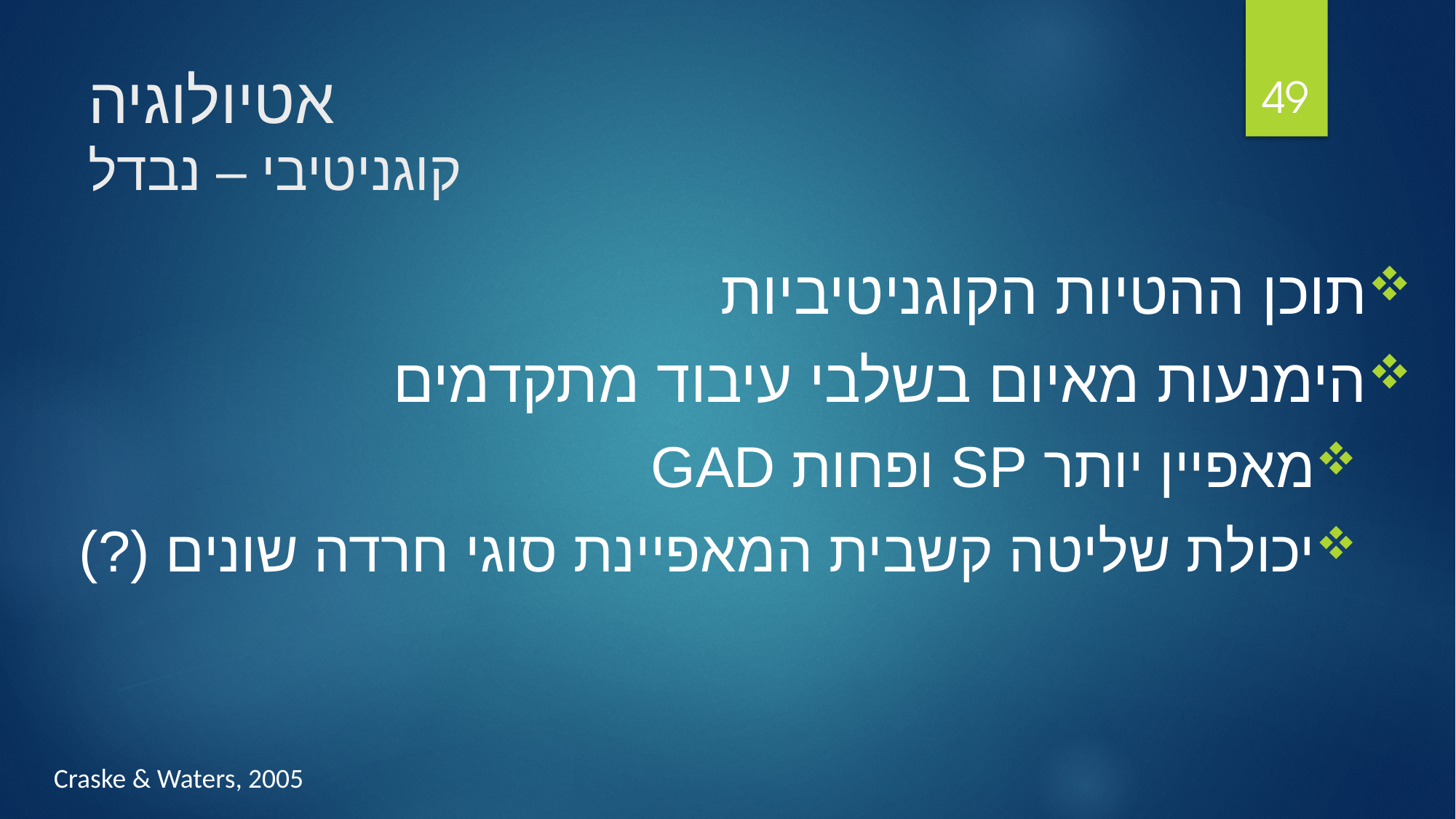

49
# אטיולוגיה קוגניטיבי – נבדל
תוכן ההטיות הקוגניטיביות
הימנעות מאיום בשלבי עיבוד מתקדמים
מאפיין יותר SP ופחות GAD
יכולת שליטה קשבית המאפיינת סוגי חרדה שונים (?)
Craske & Waters, 2005